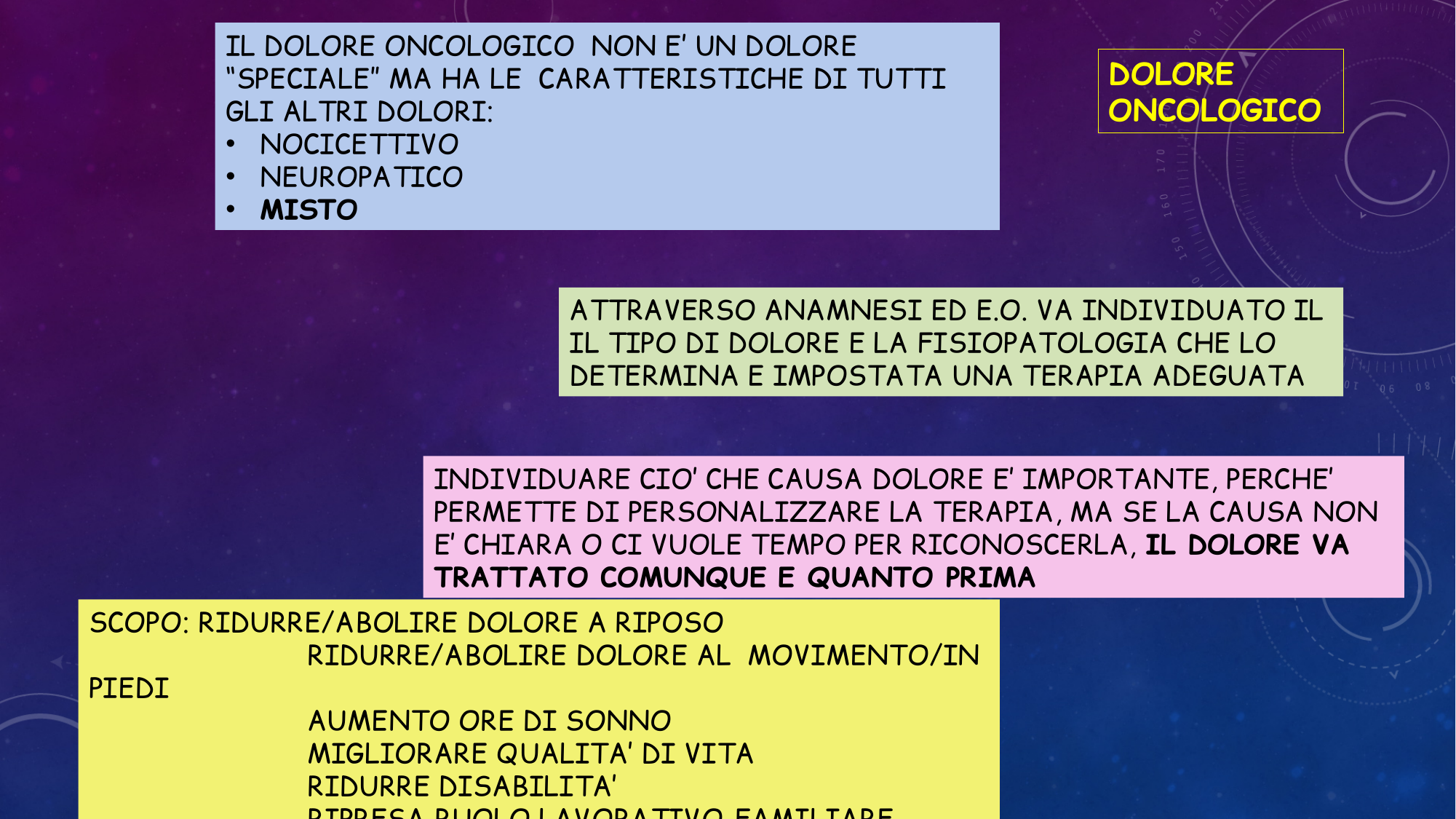

IL DOLORE ONCOLOGICO  NON E’ UN DOLORE “SPECIALE” MA HA LE  CARATTERISTICHE DI TUTTI GLI ALTRI DOLORI:
NOCICETTIVO
NEUROPATICO
MISTO
DOLORE ONCOLOGICO
ATTRAVERSO ANAMNESI ED E.O. VA INDIVIDUATO IL IL TIPO DI DOLORE E LA FISIOPATOLOGIA CHE LO DETERMINA E IMPOSTATA UNA TERAPIA ADEGUATA
INDIVIDUARE CIO’ CHE CAUSA DOLORE E’ IMPORTANTE, PERCHE’ PERMETTE DI PERSONALIZZARE LA TERAPIA, MA SE LA CAUSA NON E’ CHIARA O CI VUOLE TEMPO PER RICONOSCERLA, IL DOLORE VA TRATTATO COMUNQUE E QUANTO PRIMA
SCOPO:	RIDURRE/ABOLIRE DOLORE A RIPOSO
		RIDURRE/ABOLIRE DOLORE AL  MOVIMENTO/IN PIEDI
		AUMENTO ORE DI SONNO
		MIGLIORARE QUALITA’ DI VITA
		RIDURRE DISABILITA’
		RIPRESA RUOLO LAVORATIVO-FAMILIARE-	SOCIALE